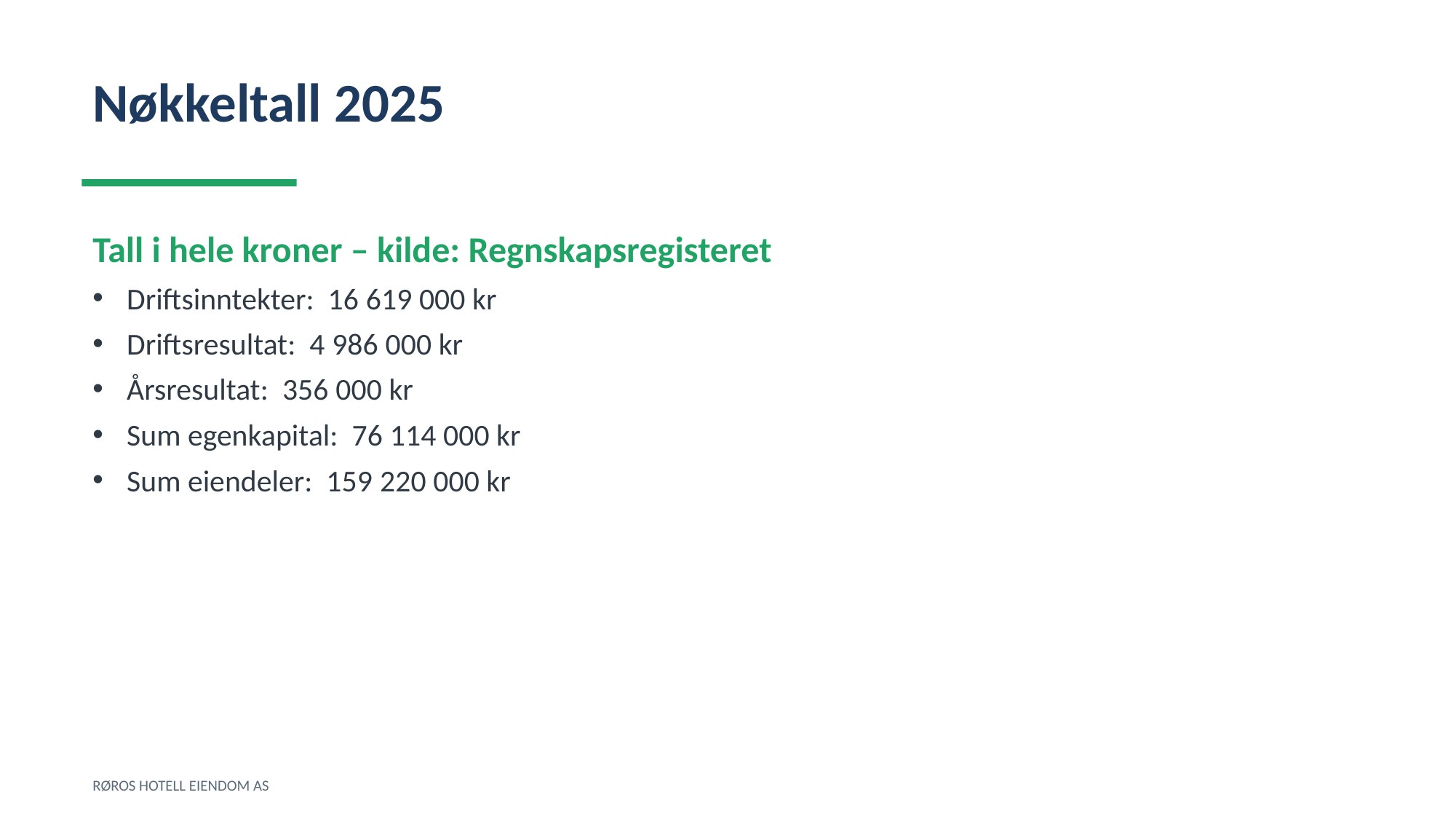

Nøkkeltall 2025

Tall i hele kroner – kilde: Regnskapsregisteret
Driftsinntekter:  16 619 000 kr
Driftsresultat:  4 986 000 kr
Årsresultat:  356 000 kr
Sum egenkapital:  76 114 000 kr
Sum eiendeler:  159 220 000 kr
RØROS HOTELL EIENDOM AS